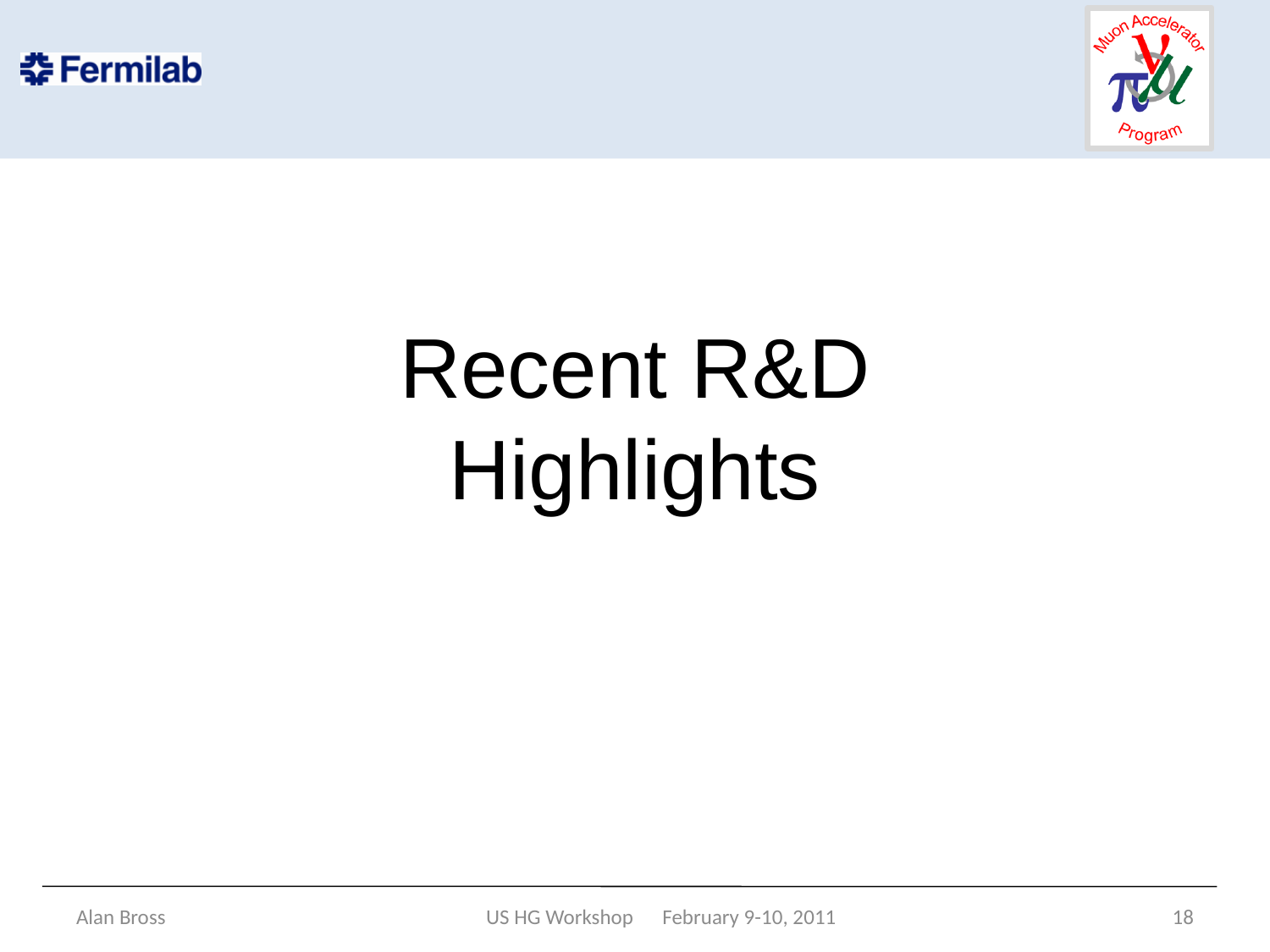

#
Recent R&D Highlights
Alan Bross
US HG Workshop      February 9-10, 2011
18